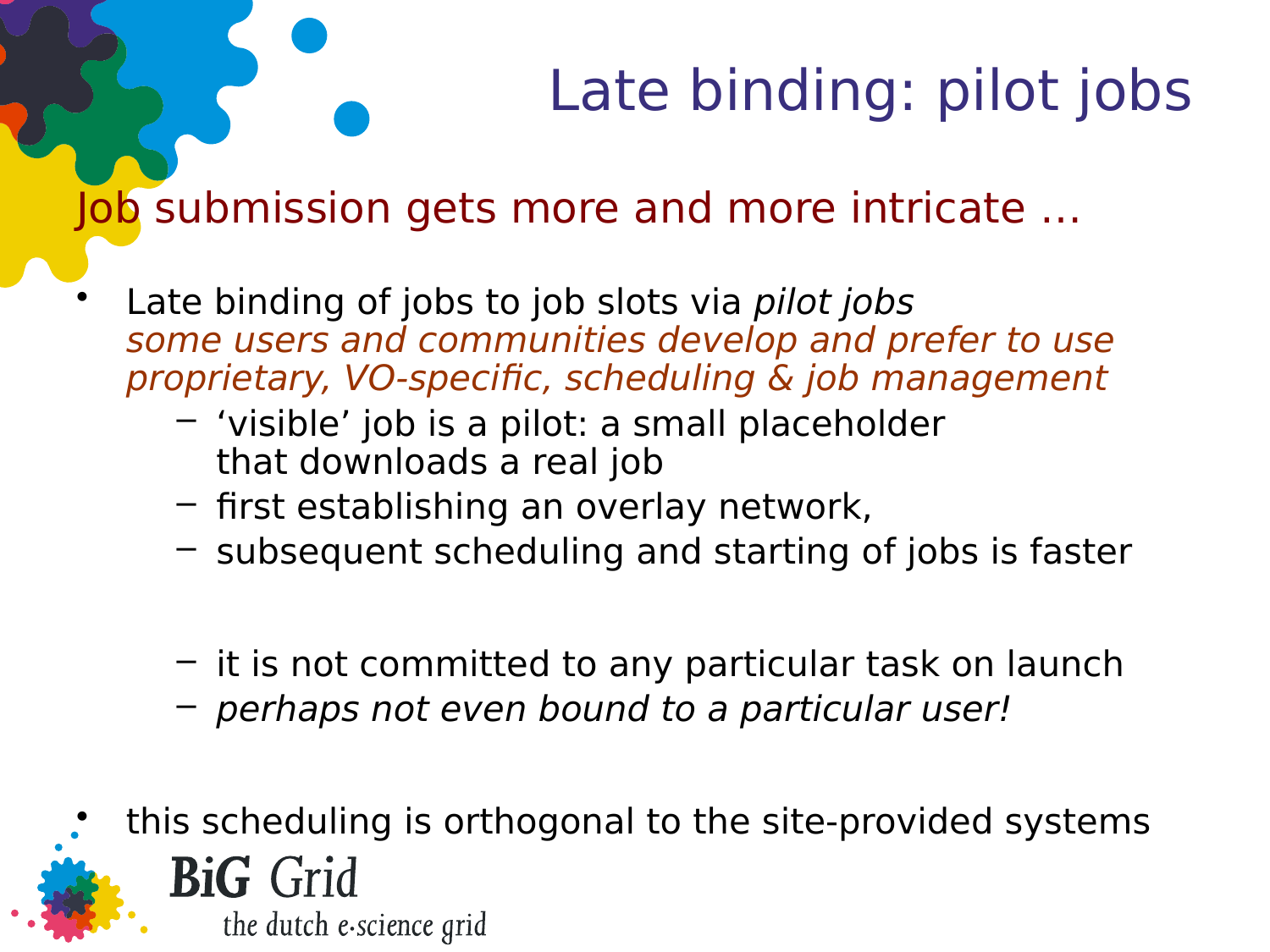

# Late binding: pilot jobs
Job submission gets more and more intricate …

Late binding of jobs to job slots via pilot jobs
some users and communities develop and prefer to use
proprietary, VO-specific, scheduling & job management
‘visible’ job is a pilot: a small placeholder
that downloads a real job
first establishing an overlay network,
subsequent scheduling and starting of jobs is faster

it is not committed to any particular task on launch
perhaps not even bound to a particular user!

this scheduling is orthogonal to the site-provided systems